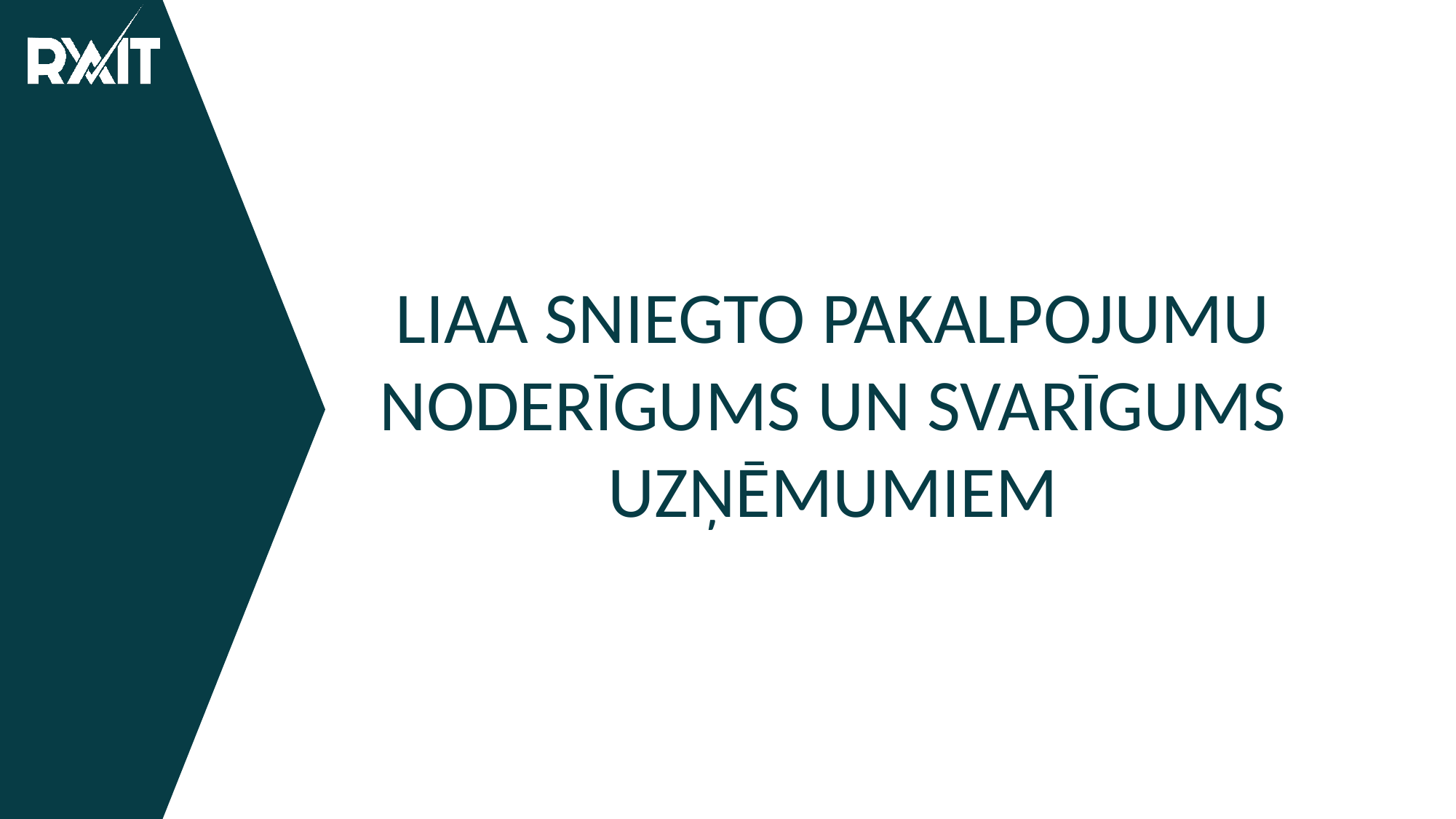

LIAA SNIEGTO PAKALPOJUMU NODERĪGUMS UN SVARĪGUMS UZŅĒMUMIEM